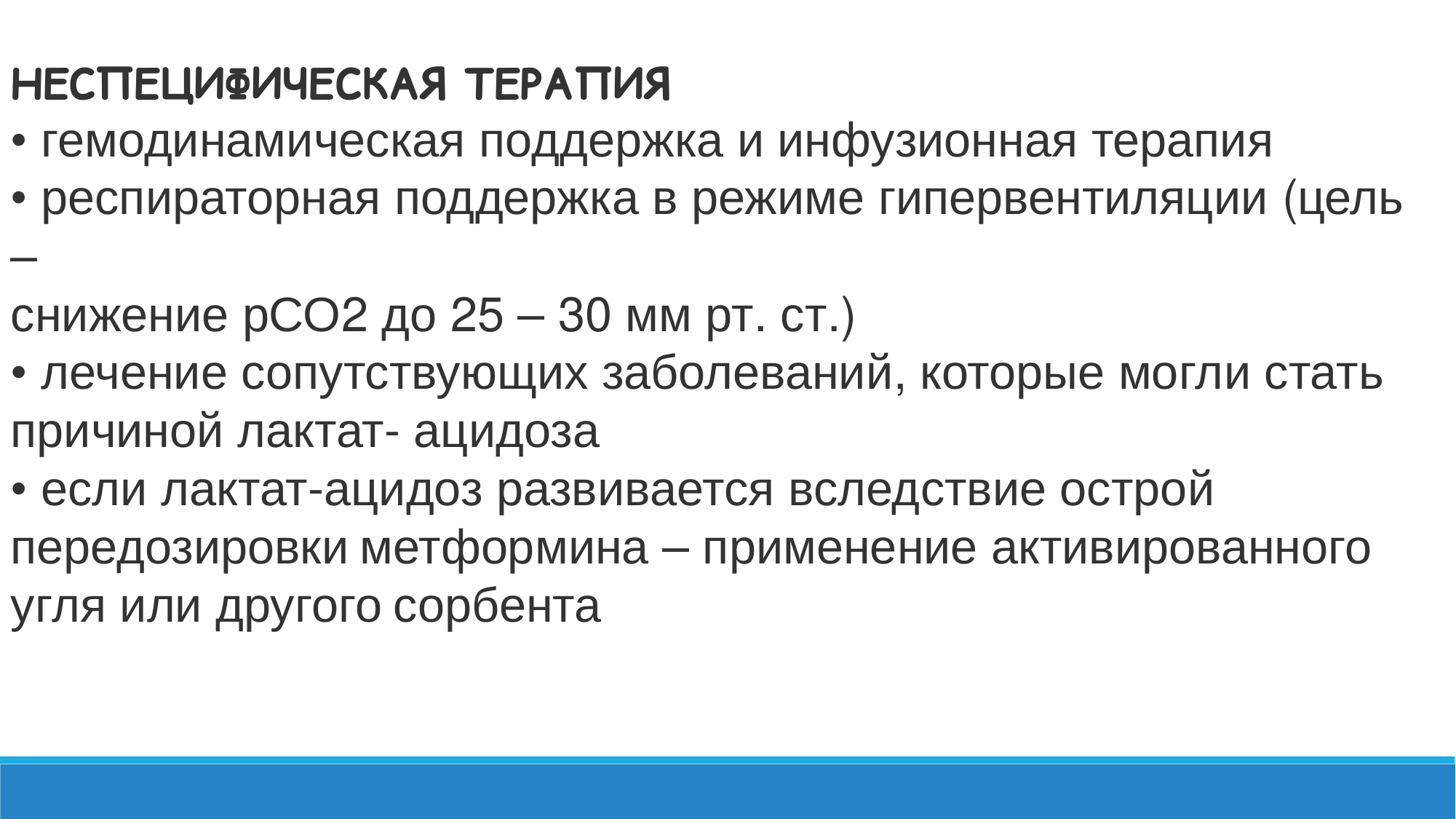

НЕСПЕЦИФИЧЕСКАЯ ТЕРАПИЯ
• гемодинамическая поддержка и инфузионная терапия
• респираторная поддержка в режиме гипервентиляции (цель –
снижение рСО2 до 25 – 30 мм рт. ст.)
• лечение сопутствующих заболеваний, которые могли стать причиной лактат- ацидоза
• если лактат-ацидоз развивается вследствие острой передозировки метформина – применение активированного угля или другого сорбента